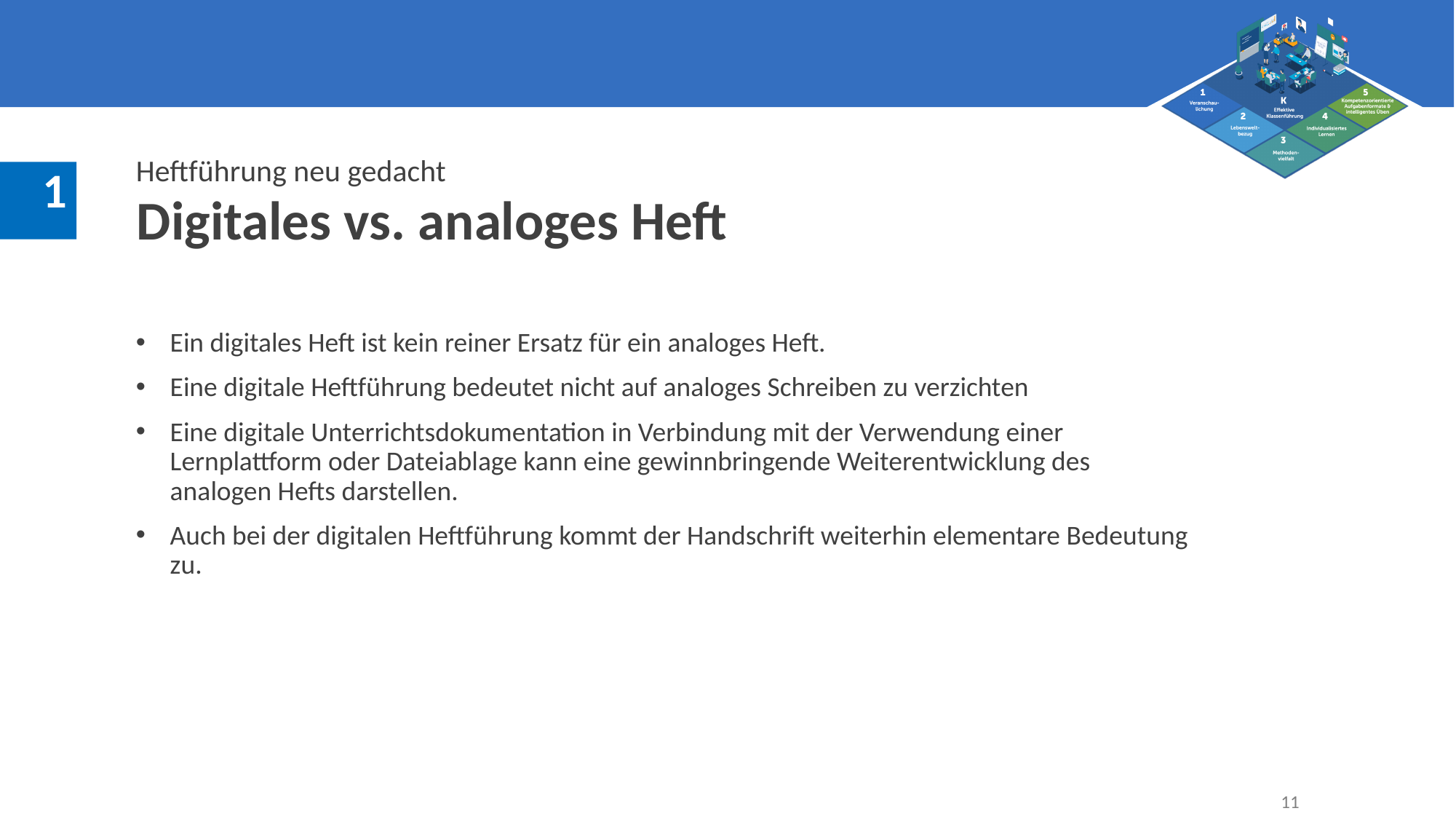

Heftführung neu gedacht
Digitales vs. analoges Heft
Ein digitales Heft ist kein reiner Ersatz für ein analoges Heft.
Eine digitale Heftführung bedeutet nicht auf analoges Schreiben zu verzichten
Eine digitale Unterrichtsdokumentation in Verbindung mit der Verwendung einer Lernplattform oder Dateiablage kann eine gewinnbringende Weiterentwicklung des analogen Hefts darstellen.
Auch bei der digitalen Heftführung kommt der Handschrift weiterhin elementare Bedeutung zu.
11